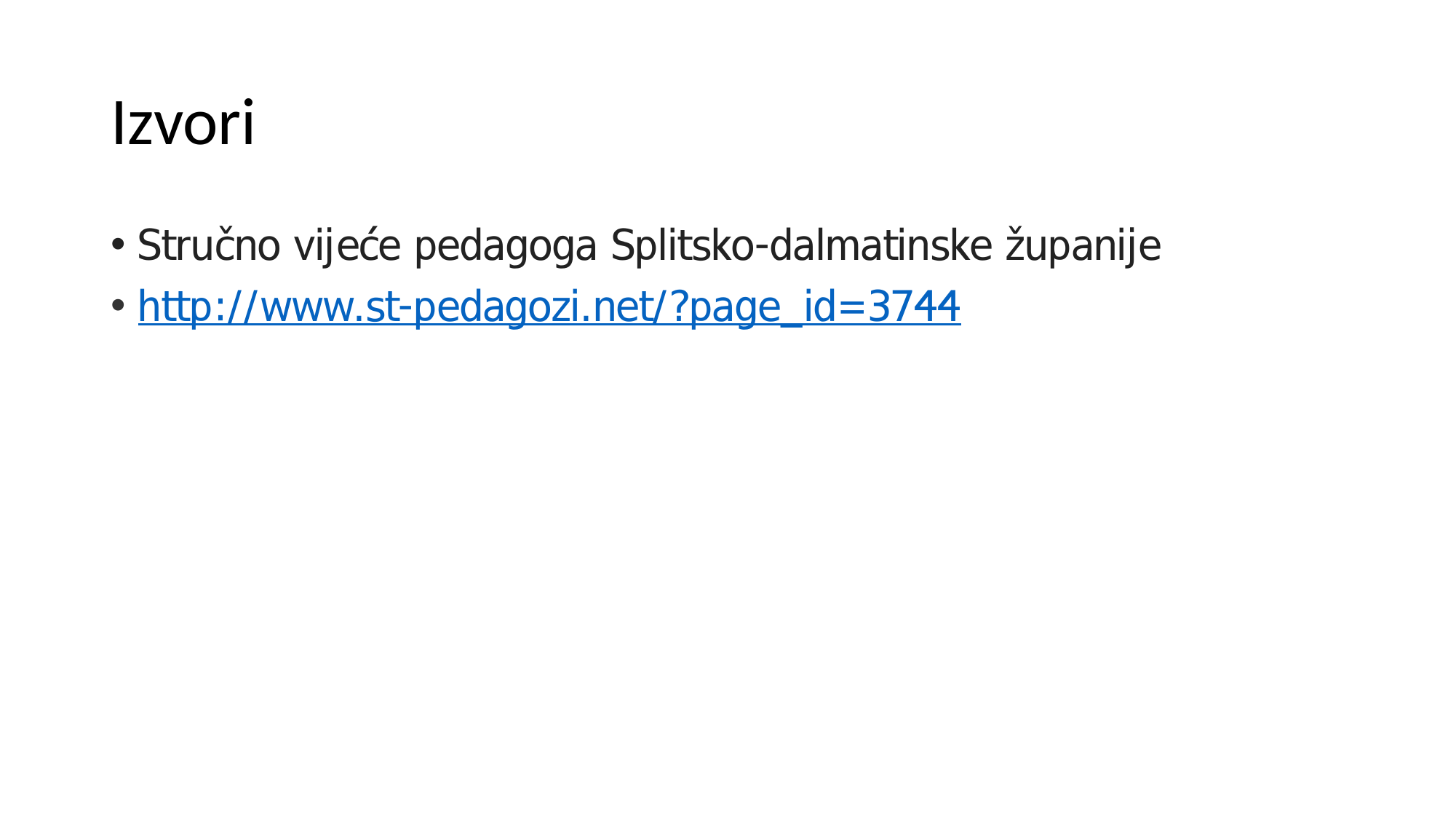

# Izvori
Stručno vijeće pedagoga Splitsko-dalmatinske županije
http://www.st-pedagozi.net/?page_id=3744